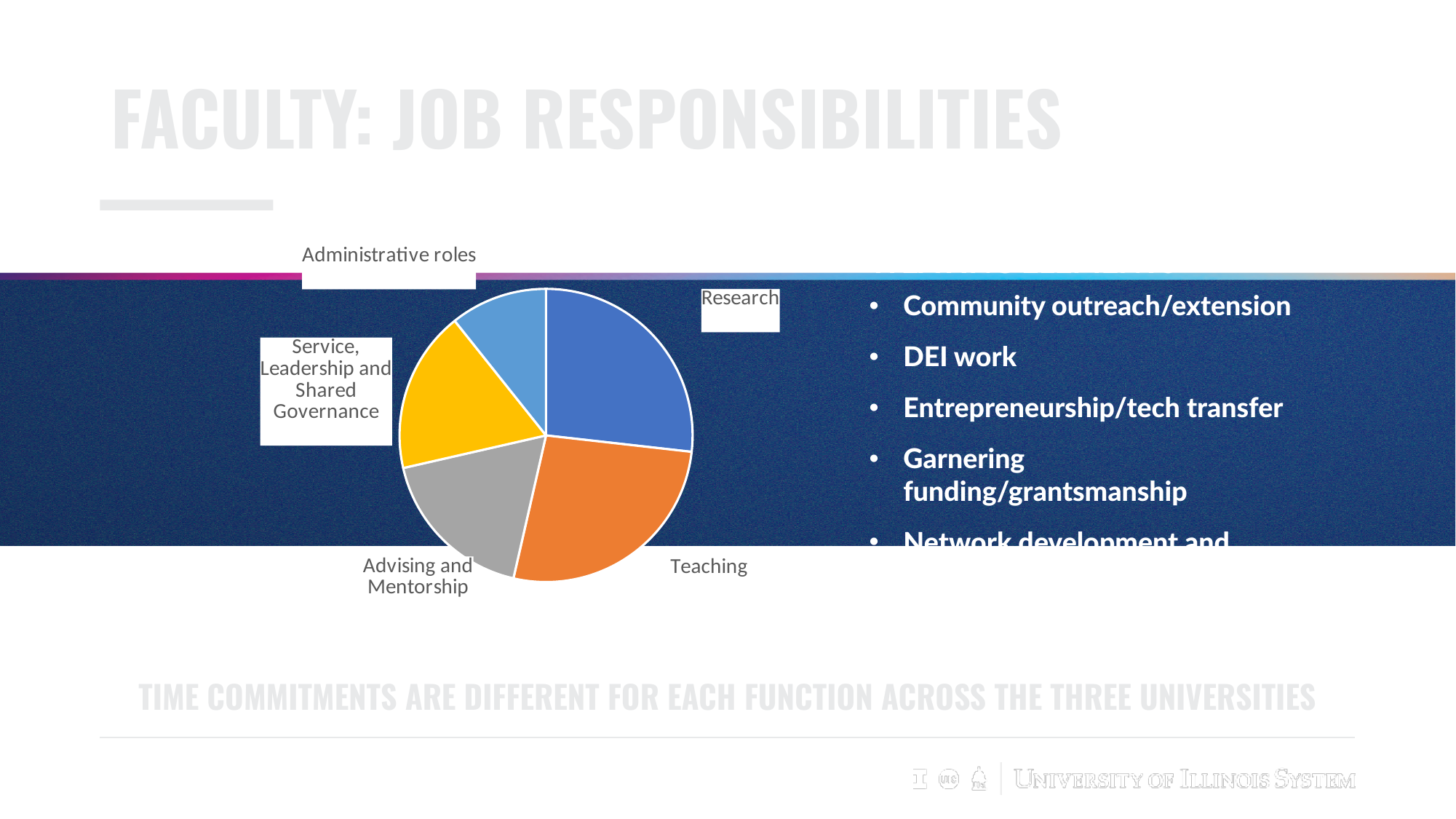

# Faculty: Job Responsibilities

### Chart

| Category | Job Responsibilities |
|---|---|
| Research | 3.0 |
| Teaching | 3.0 |
| Advising and Mentorship | 2.0 |
| Service | 2.0 |
| Administrative roles | 1.2 |
WEAVING ELEMENTS
Community outreach/extension
DEI work
Entrepreneurship/tech transfer
Garnering funding/grantsmanship
Network development and maintenance
Time Commitments are Different for Each Function across the Three Universities
2